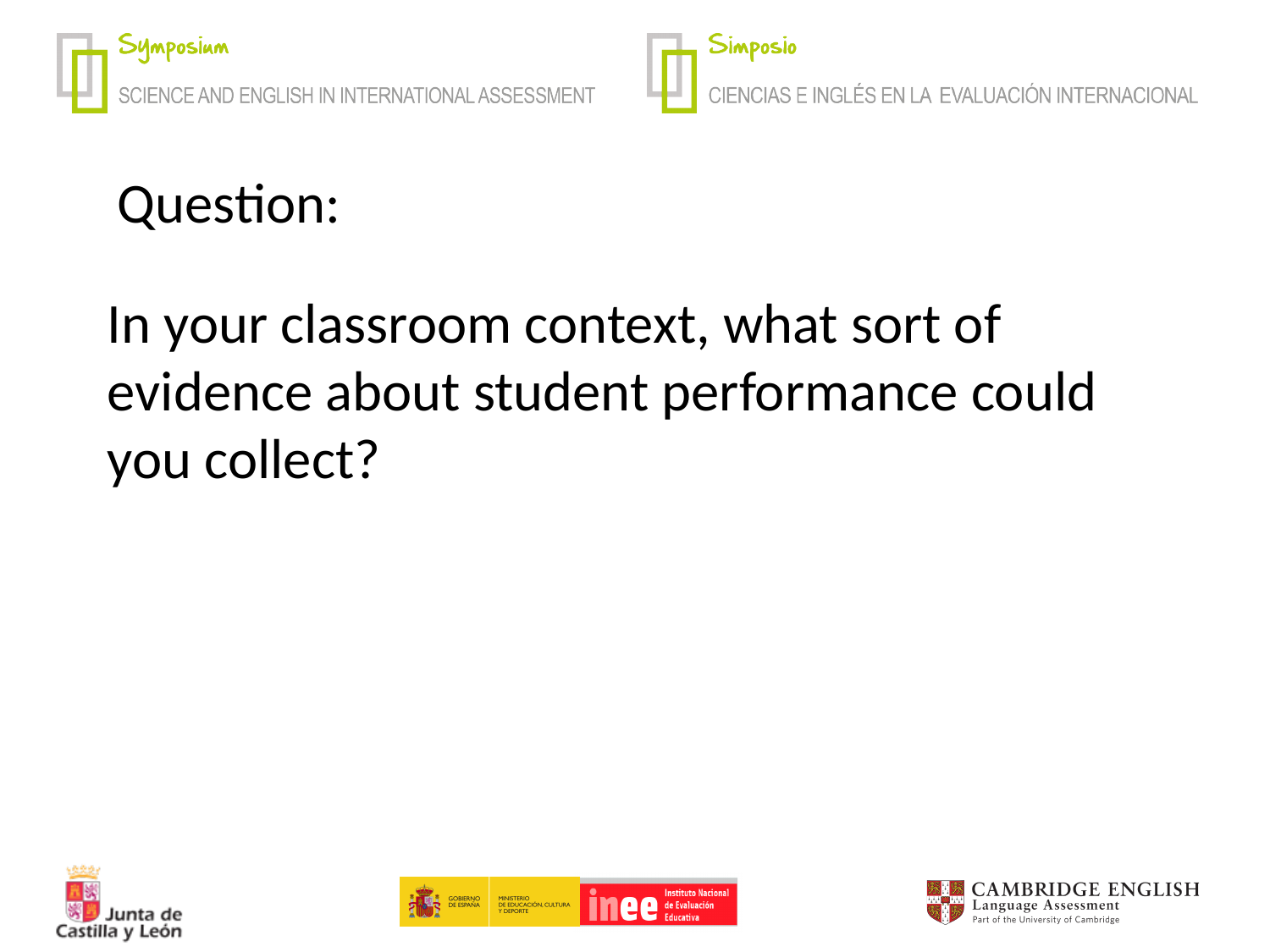

Question:
In your classroom context, what sort of evidence about student performance could you collect?